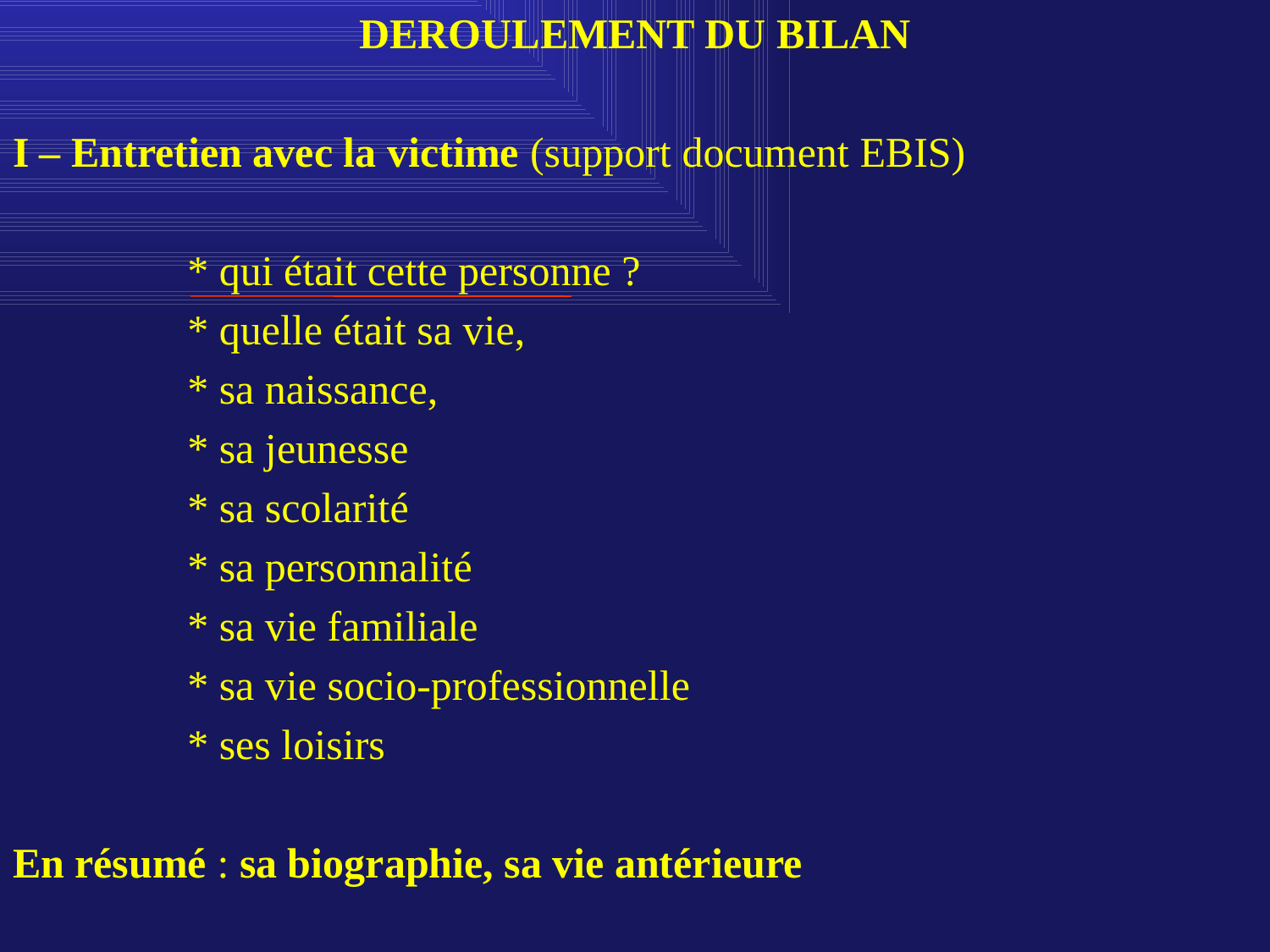

DEROULEMENT DU BILAN

I – Entretien avec la victime (support document EBIS)

		* qui était cette personne ?
		* quelle était sa vie,
		* sa naissance,
		* sa jeunesse
		* sa scolarité
		* sa personnalité
		* sa vie familiale
		* sa vie socio-professionnelle
		* ses loisirs

En résumé : sa biographie, sa vie antérieure